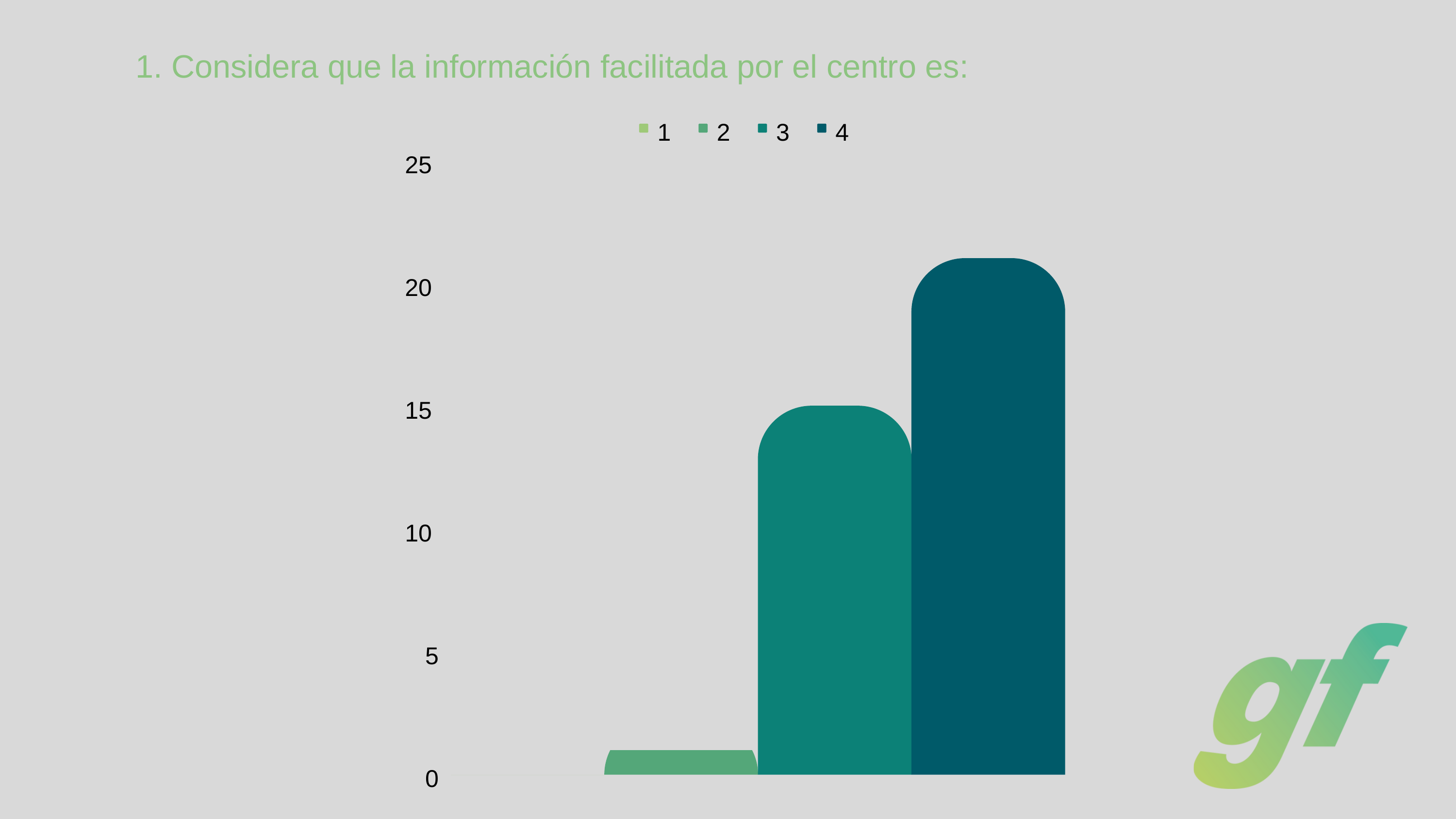

1. Considera que la información facilitada por el centro es:
1
2
3
4

25

20
15
10
5
0